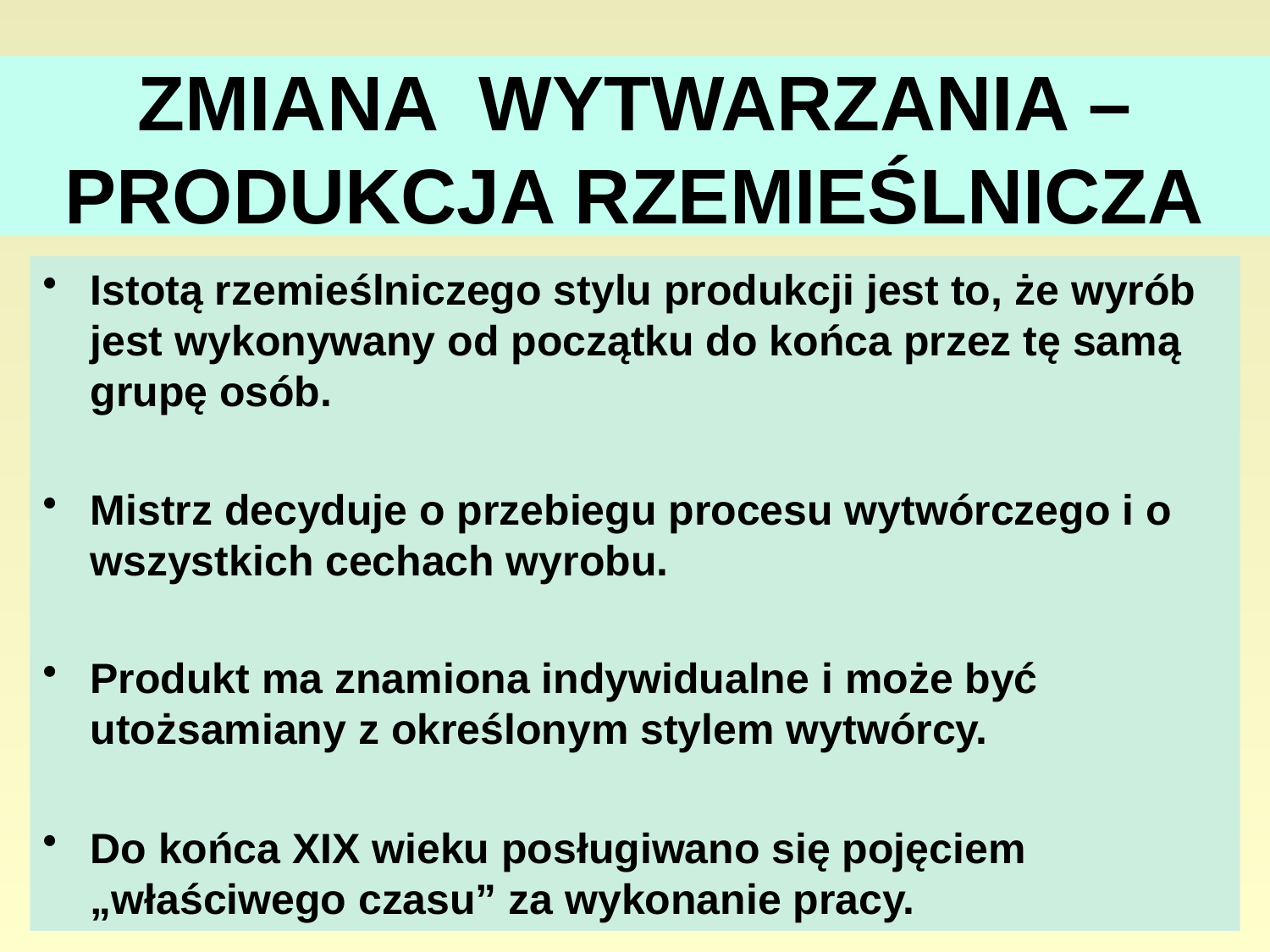

# ZMIANA  WYTWARZANIA –PRODUKCJA RZEMIEŚLNICZA
Istotą rzemieślniczego stylu produkcji jest to, że wyrób jest wykonywany od początku do końca przez tę samą grupę osób.

Mistrz decyduje o przebiegu procesu wytwórczego i o wszystkich cechach wyrobu.

Produkt ma znamiona indywidualne i może być utożsamiany z określonym stylem wytwórcy.

Do końca XIX wieku posługiwano się pojęciem „właściwego czasu” za wykonanie pracy.

10